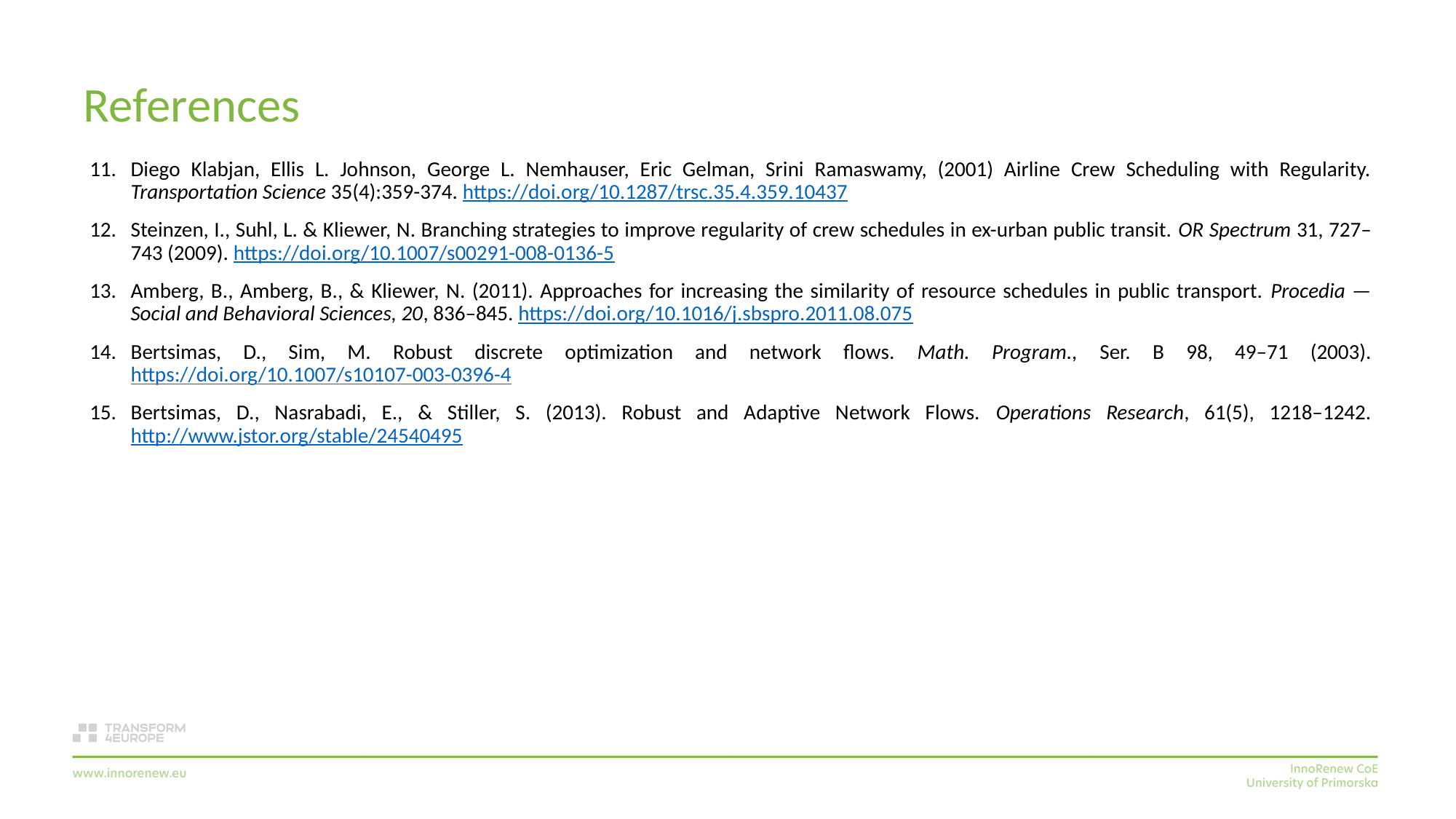

# References
Diego Klabjan, Ellis L. Johnson, George L. Nemhauser, Eric Gelman, Srini Ramaswamy, (2001) Airline Crew Scheduling with Regularity. Transportation Science 35(4):359-374. https://doi.org/10.1287/trsc.35.4.359.10437
Steinzen, I., Suhl, L. & Kliewer, N. Branching strategies to improve regularity of crew schedules in ex-urban public transit. OR Spectrum 31, 727–743 (2009). https://doi.org/10.1007/s00291-008-0136-5
Amberg, B., Amberg, B., & Kliewer, N. (2011). Approaches for increasing the similarity of resource schedules in public transport. Procedia — Social and Behavioral Sciences, 20, 836–845. https://doi.org/10.1016/j.sbspro.2011.08.075
Bertsimas, D., Sim, M. Robust discrete optimization and network flows. Math. Program., Ser. B 98, 49–71 (2003). https://doi.org/10.1007/s10107-003-0396-4
Bertsimas, D., Nasrabadi, E., & Stiller, S. (2013). Robust and Adaptive Network Flows. Operations Research, 61(5), 1218–1242. http://www.jstor.org/stable/24540495